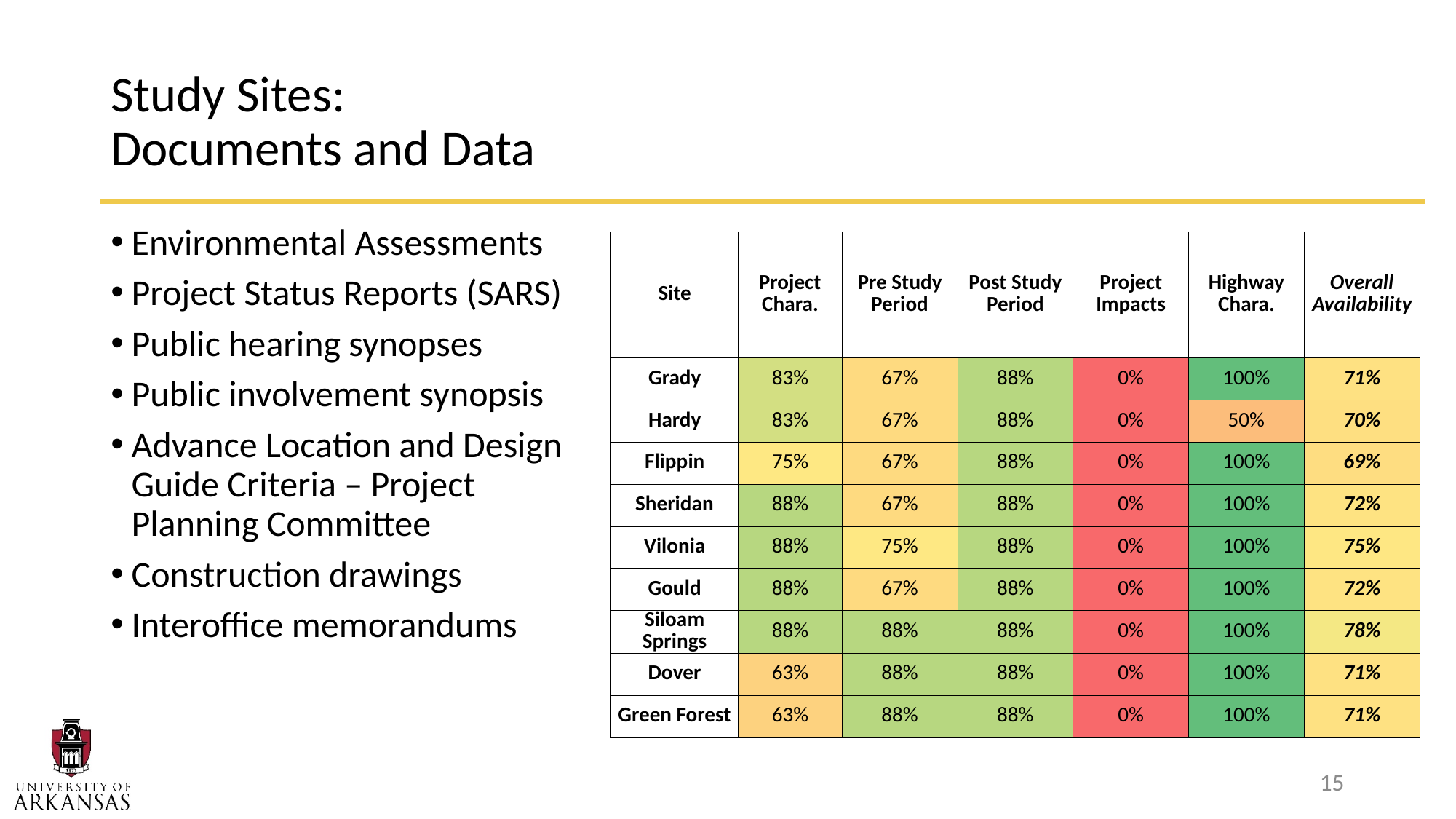

# Study Sites: Documents and Data
Environmental Assessments
Project Status Reports (SARS)
Public hearing synopses
Public involvement synopsis
Advance Location and Design Guide Criteria – Project Planning Committee
Construction drawings
Interoffice memorandums

| Site | Project Chara. | Pre Study Period | Post Study Period | Project Impacts | Highway Chara. | Overall Availability |
| --- | --- | --- | --- | --- | --- | --- |
| Grady | 83% | 67% | 88% | 0% | 100% | 71% |
| Hardy | 83% | 67% | 88% | 0% | 50% | 70% |
| Flippin | 75% | 67% | 88% | 0% | 100% | 69% |
| Sheridan | 88% | 67% | 88% | 0% | 100% | 72% |
| Vilonia | 88% | 75% | 88% | 0% | 100% | 75% |
| Gould | 88% | 67% | 88% | 0% | 100% | 72% |
| Siloam Springs | 88% | 88% | 88% | 0% | 100% | 78% |
| Dover | 63% | 88% | 88% | 0% | 100% | 71% |
| Green Forest | 63% | 88% | 88% | 0% | 100% | 71% |
15